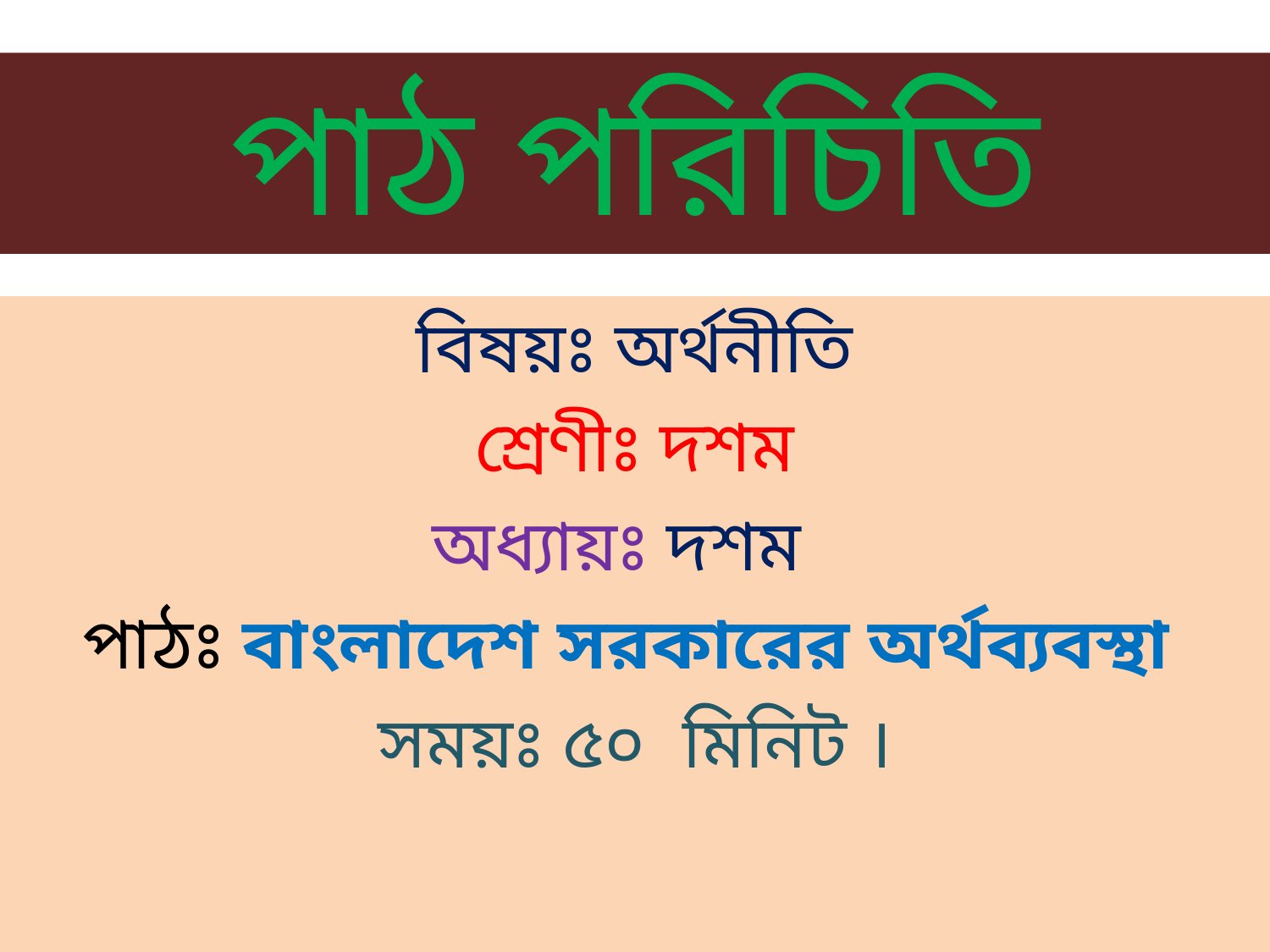

# পাঠ পরিচিতি
 বিষয়ঃ অর্থনীতি
শ্রেণীঃ দশম
অধ্যায়ঃ দশম
পাঠঃ বাংলাদেশ সরকারের অর্থব্যবস্থা
সময়ঃ ৫০  মিনিট ।